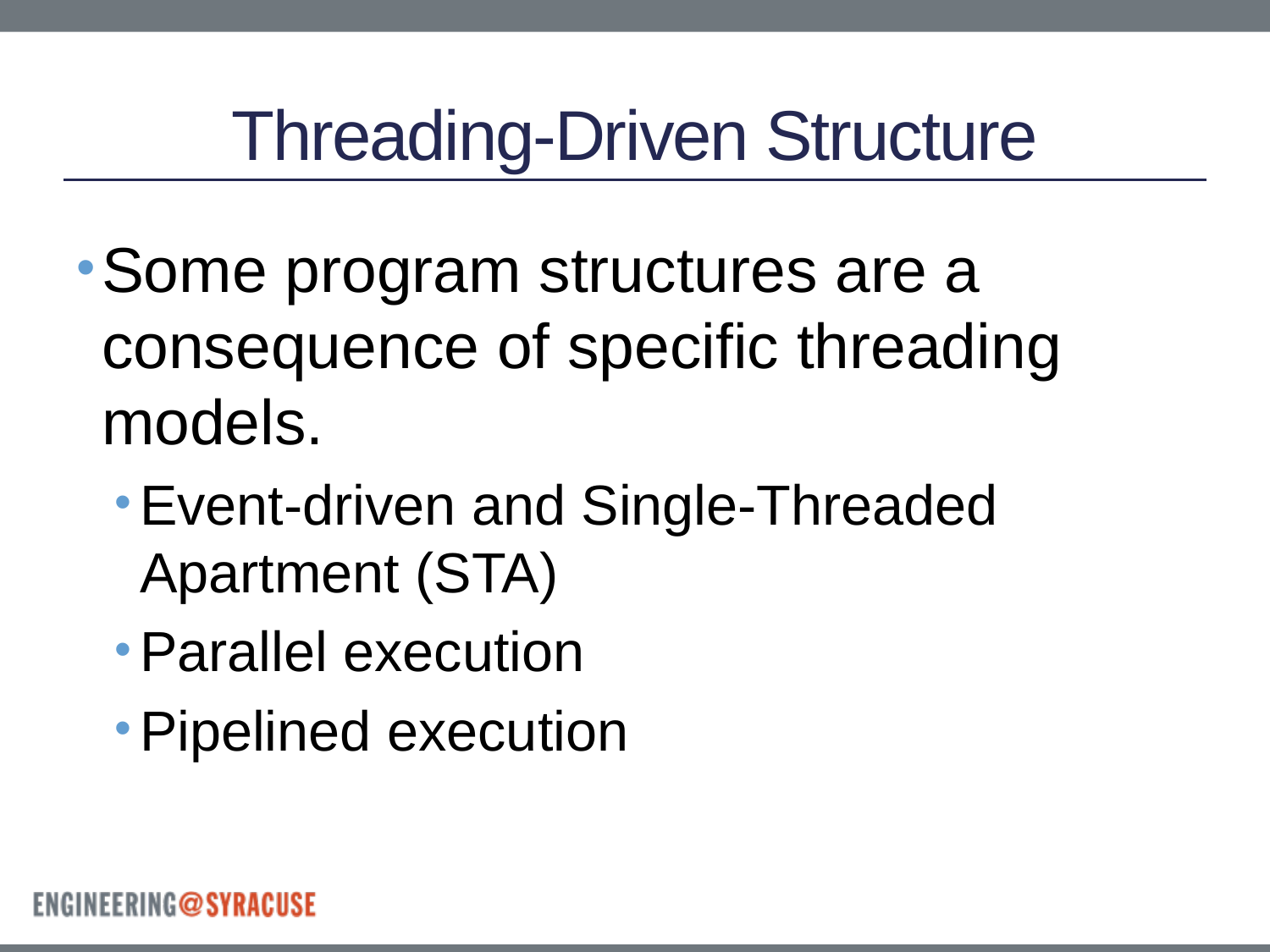

# Threading-Driven Structure
Some program structures are a consequence of specific threading models.
Event-driven and Single-Threaded Apartment (STA)
Parallel execution
Pipelined execution